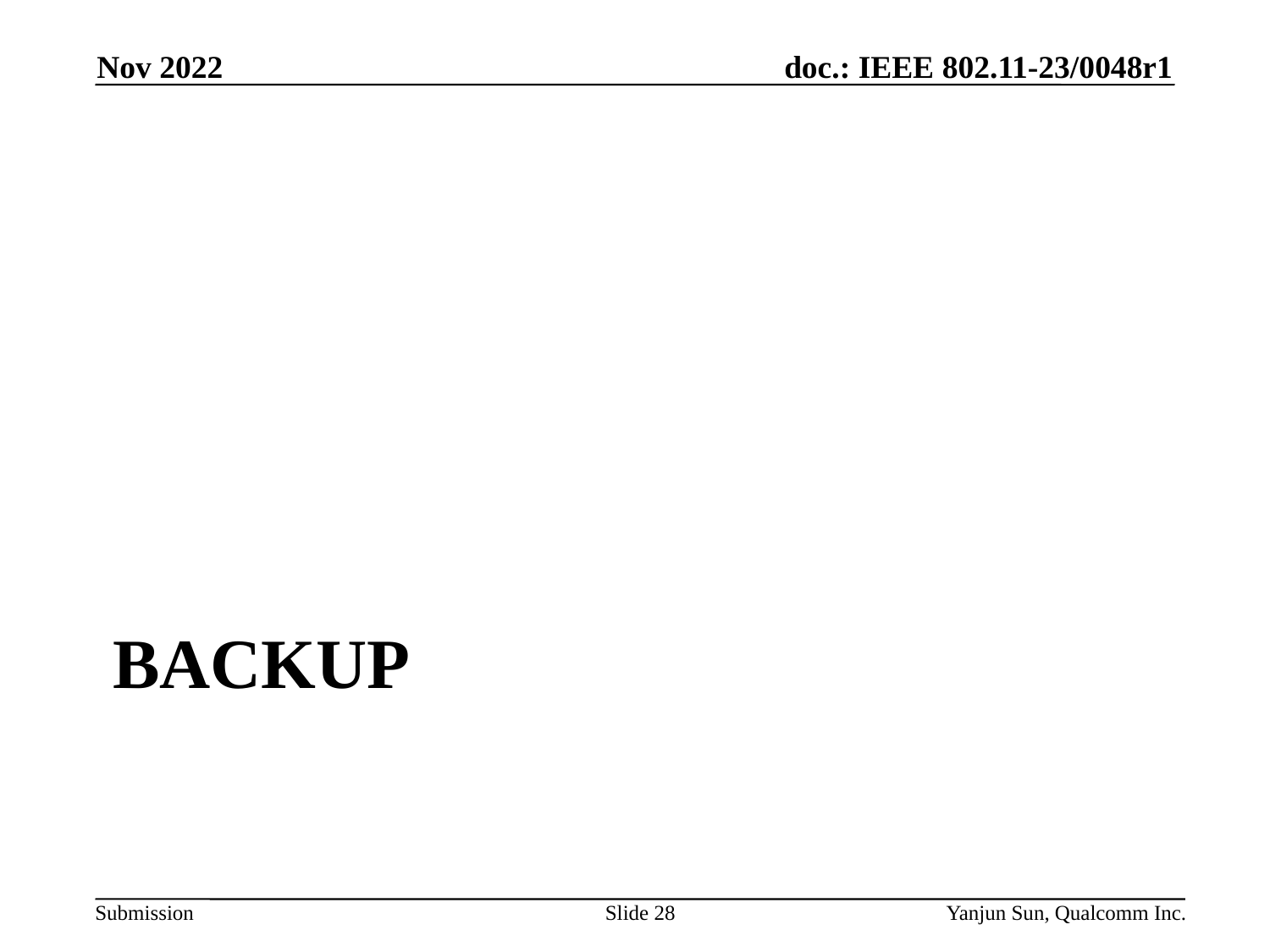

Nov 2022

# Backup
Slide 28
Yanjun Sun, Qualcomm Inc.